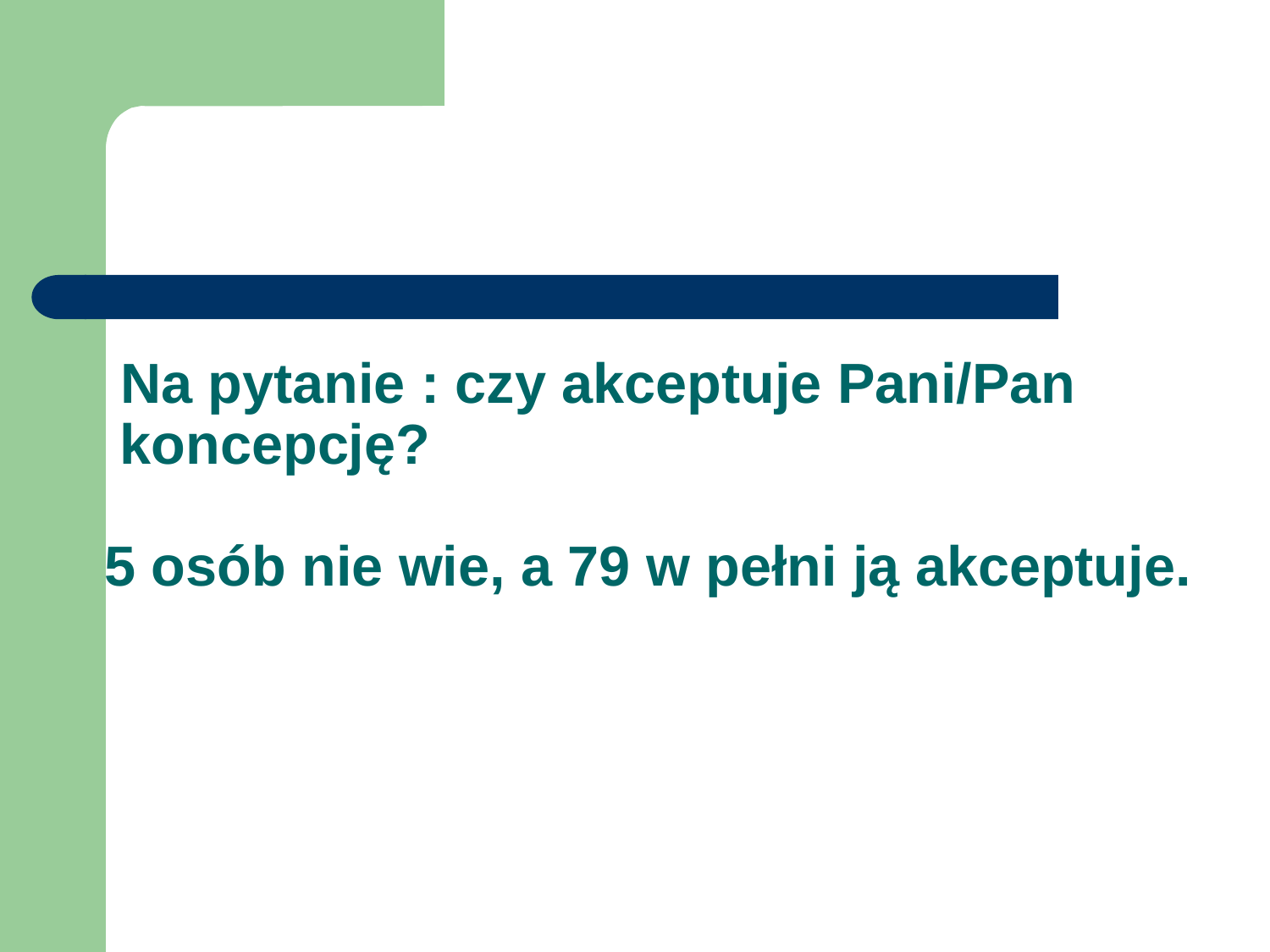

# Na pytanie : czy akceptuje Pani/Pan koncepcję? 5 osób nie wie, a 79 w pełni ją akceptuje.